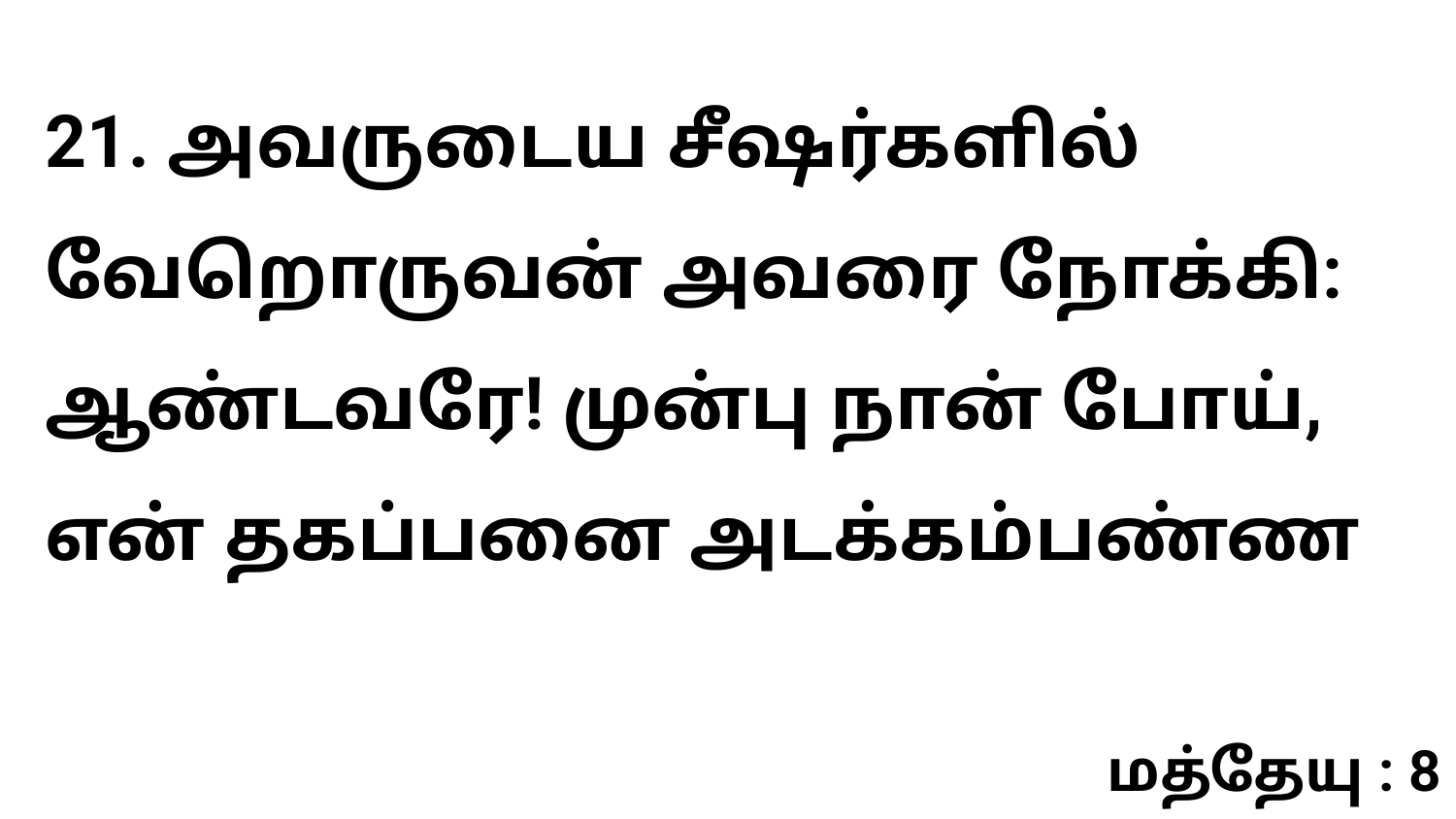

21. அவருடைய சீஷர்களில் வேறொருவன் அவரை நோக்கி: ஆண்டவரே! முன்பு நான் போய், என் தகப்பனை அடக்கம்பண்ண
மத்தேயு : 8